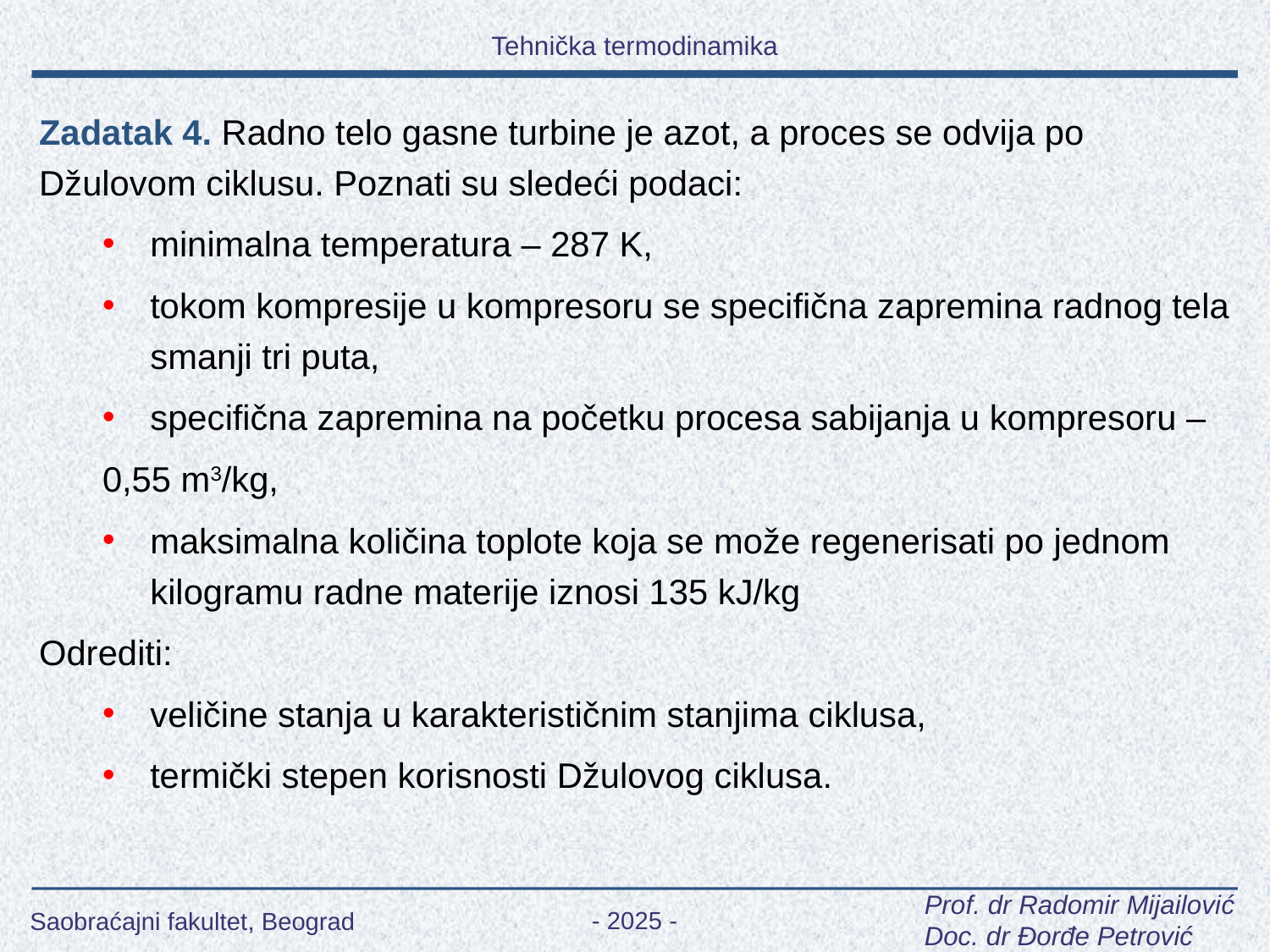

Zadatak 4. Radno telo gasne turbine je azot, a proces se odvija po Džulovom ciklusu. Poznati su sledeći podaci:
minimalna temperatura – 287 K,
tokom kompresije u kompresoru se specifična zapremina radnog tela smanji tri puta,
specifična zapremina na početku procesa sabijanja u kompresoru –
0,55 m3/kg,
maksimalna količina toplote koja se može regenerisati po jednom kilogramu radne materije iznosi 135 kJ/kg
Odrediti:
veličine stanja u karakterističnim stanjima ciklusa,
termički stepen korisnosti Džulovog ciklusa.